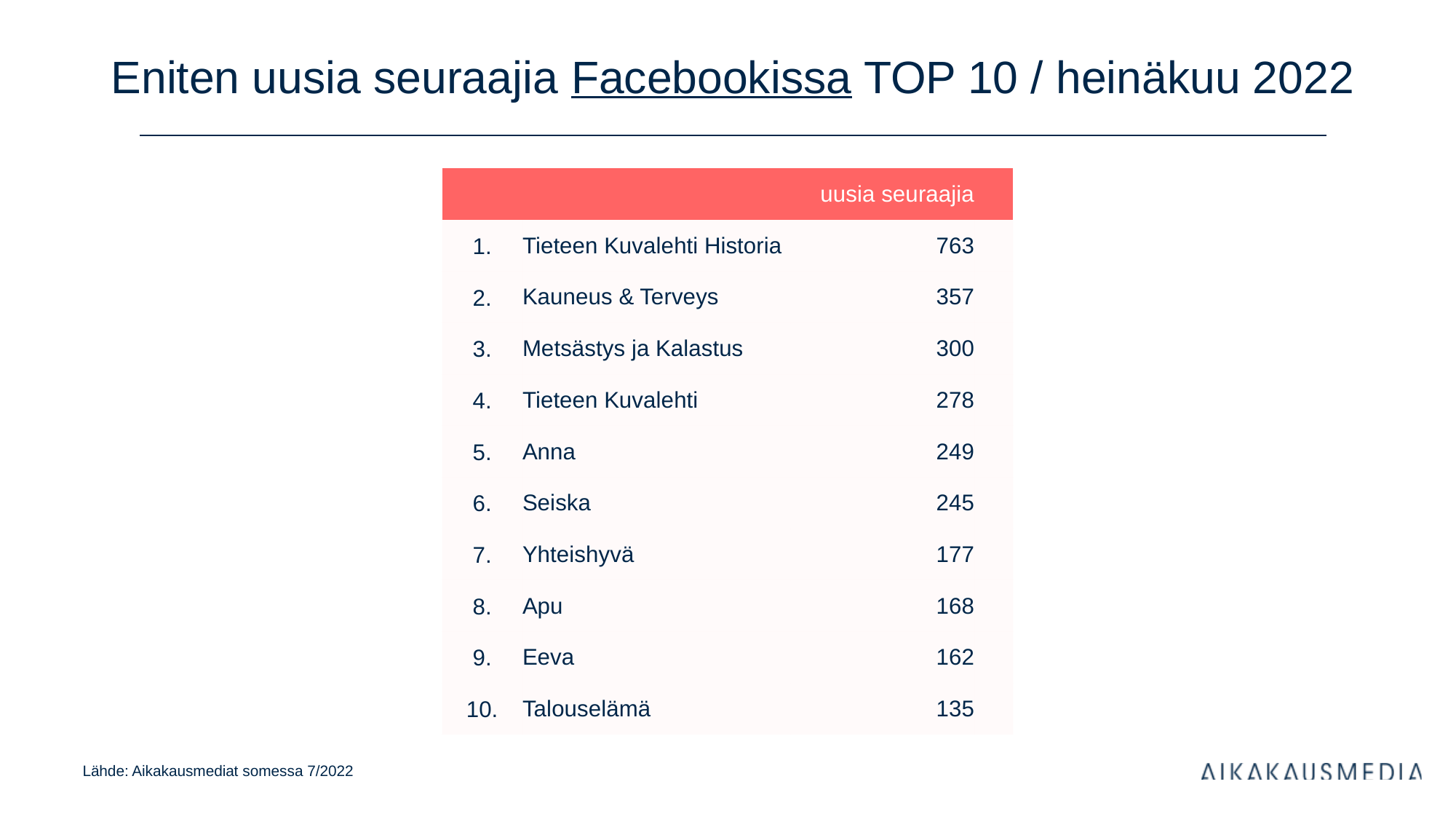

# Eniten uusia seuraajia Facebookissa TOP 10 / heinäkuu 2022
| uusia seuraajia |  | kanavan tilaajia |  |
| --- | --- | --- | --- |
| 1. | Tieteen Kuvalehti Historia | 763 |  |
| 2. | Kauneus & Terveys | 357 |  |
| 3. | Metsästys ja Kalastus | 300 |  |
| 4. | Tieteen Kuvalehti | 278 |  |
| 5. | Anna | 249 |  |
| 6. | Seiska | 245 |  |
| 7. | Yhteishyvä | 177 |  |
| 8. | Apu | 168 |  |
| 9. | Eeva | 162 |  |
| 10. | Talouselämä | 135 |  |